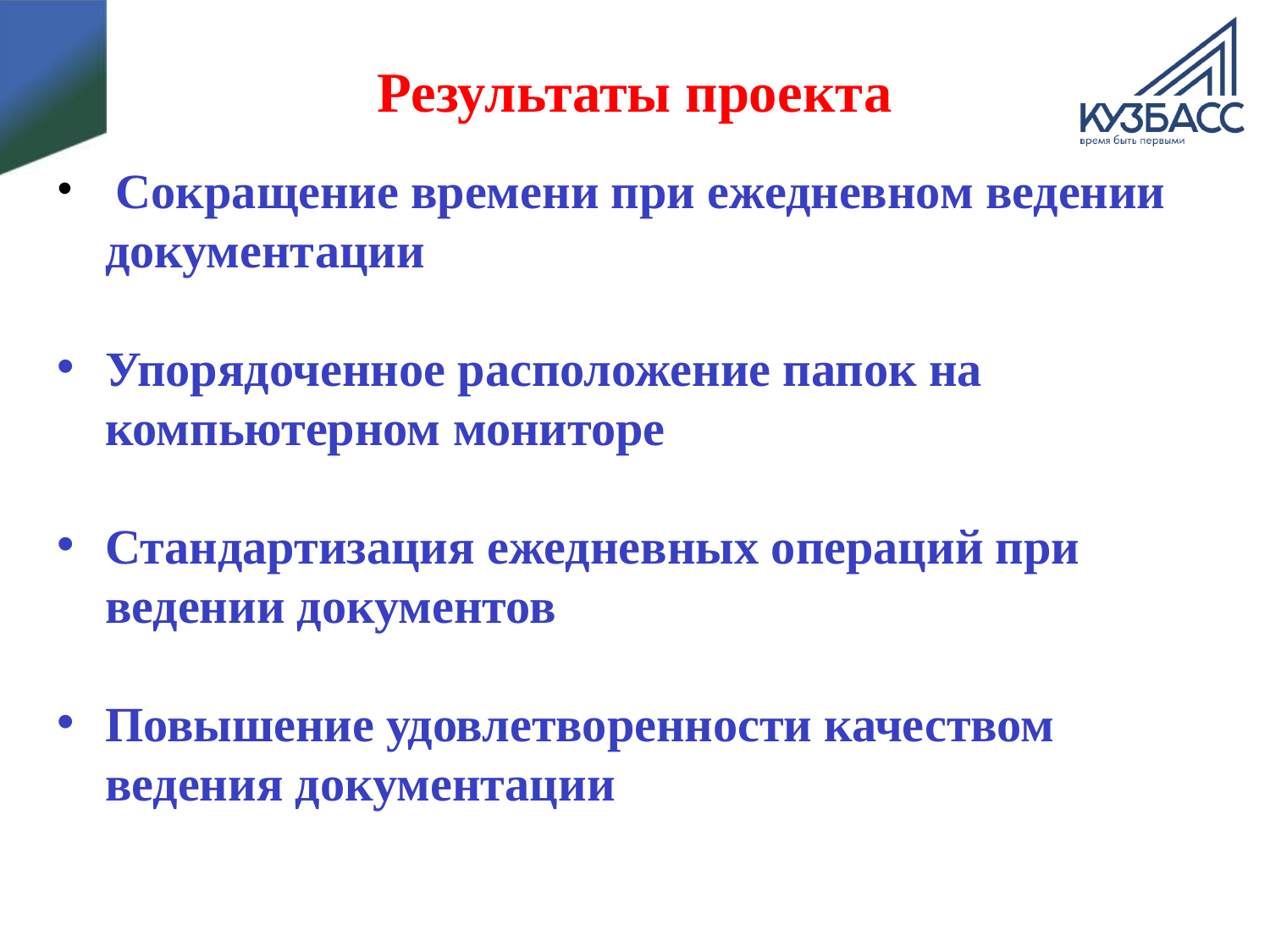

# Результаты проекта
 Сокращение времени при ежедневном ведении документации

Упорядоченное расположение папок на компьютерном мониторе

Стандартизация ежедневных операций при ведении документов

Повышение удовлетворенности качеством ведения документации